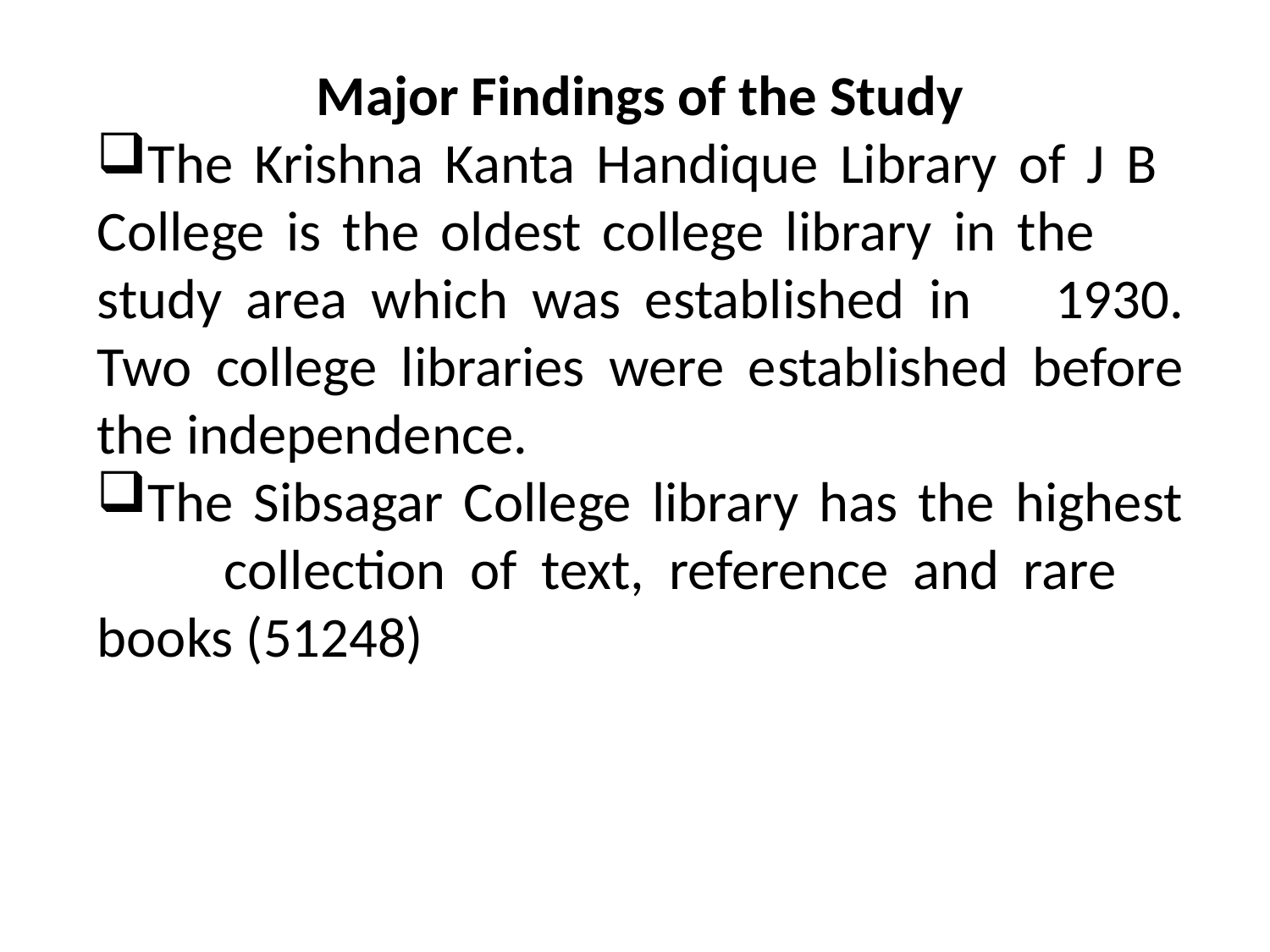

Major Findings of the Study
The Krishna Kanta Handique Library of J B 	College is the oldest college library in the 	study area which was established in 	1930. Two college libraries were e	stablished before the independence.
The Sibsagar College library has the highest 	collection of text, reference and rare 	books (51248)